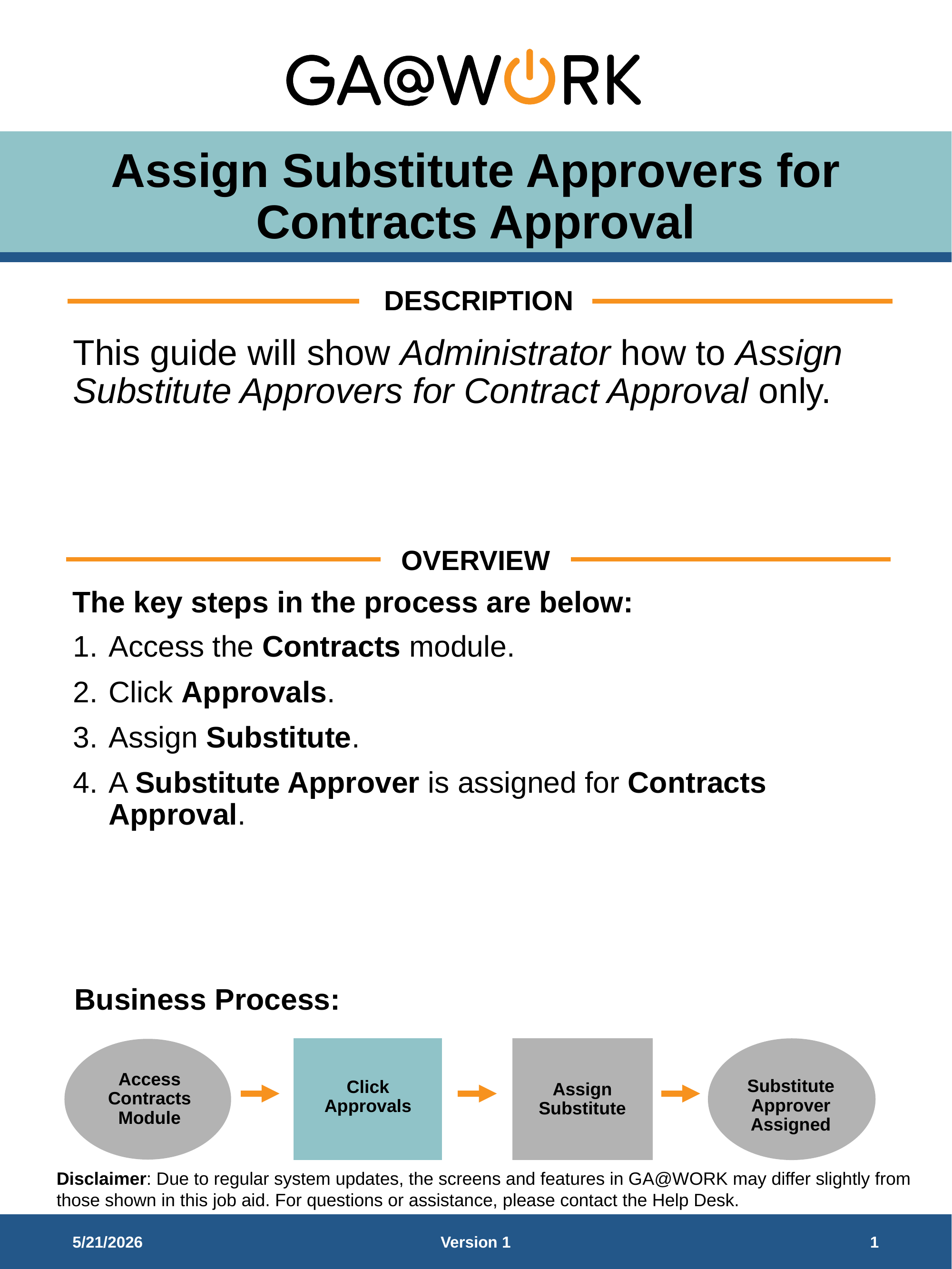

# Assign Substitute Approvers for Contracts Approval
DESCRIPTION
This guide will show Administrator how to Assign Substitute Approvers for Contract Approval only.
OVERVIEW
The key steps in the process are below:
Access the Contracts module.
Click Approvals.
Assign Substitute.
A Substitute Approver is assigned for Contracts Approval.
Business Process:
Access Contracts Module
Assign Substitute
Substitute Approver Assigned
Click Approvals

Disclaimer: Due to regular system updates, the screens and features in GA@WORK may differ slightly from those shown in this job aid. For questions or assistance, please contact the Help Desk.
5/21/2026
Version 1
1